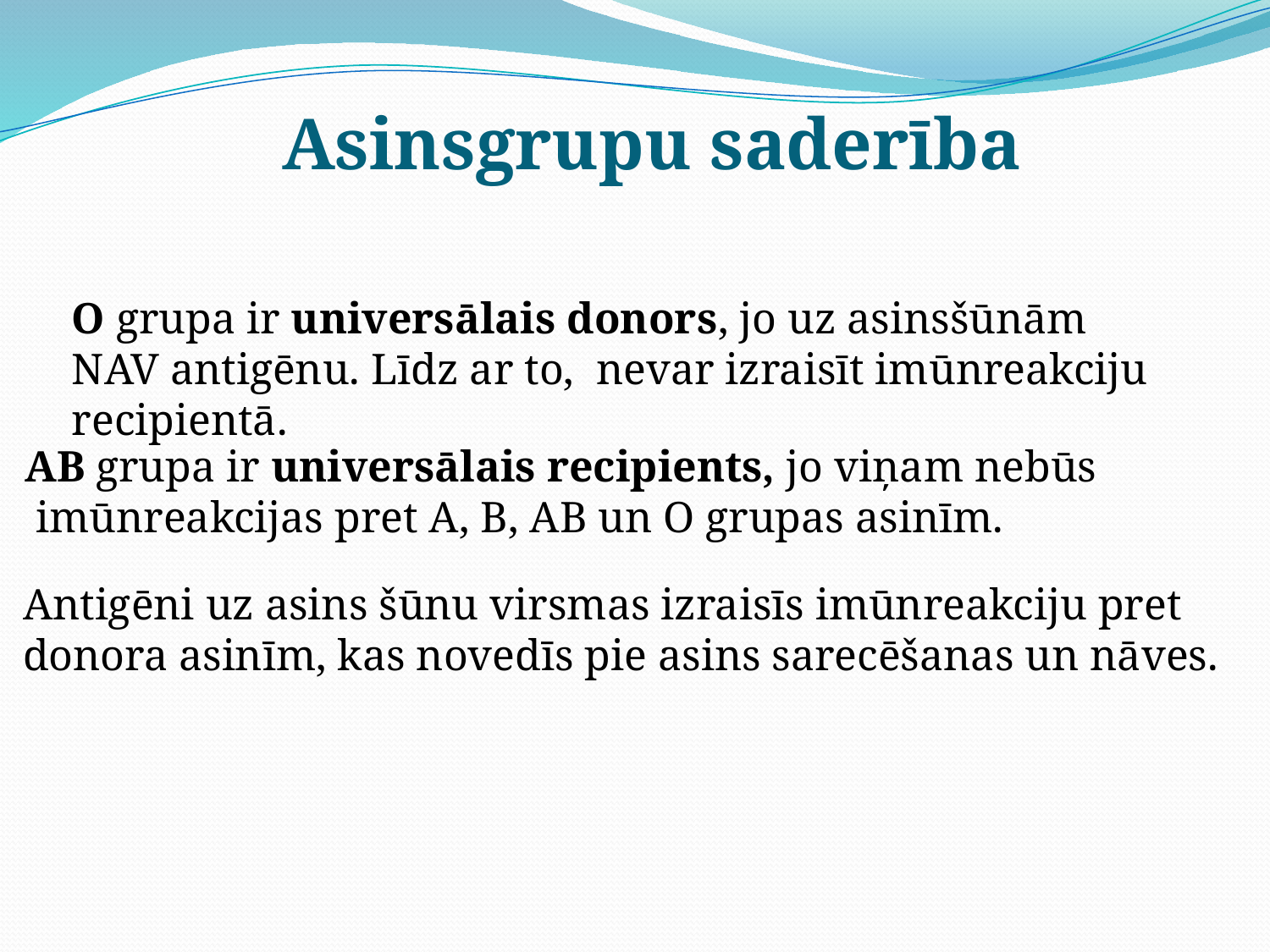

Asinsgrupu saderība
O grupa ir universālais donors, jo uz asinsšūnām NAV antigēnu. Līdz ar to,  nevar izraisīt imūnreakciju recipientā.
AB grupa ir universālais recipients, jo viņam nebūs
 imūnreakcijas pret A, B, AB un O grupas asinīm.
Antigēni uz asins šūnu virsmas izraisīs imūnreakciju pret
donora asinīm, kas novedīs pie asins sarecēšanas un nāves.